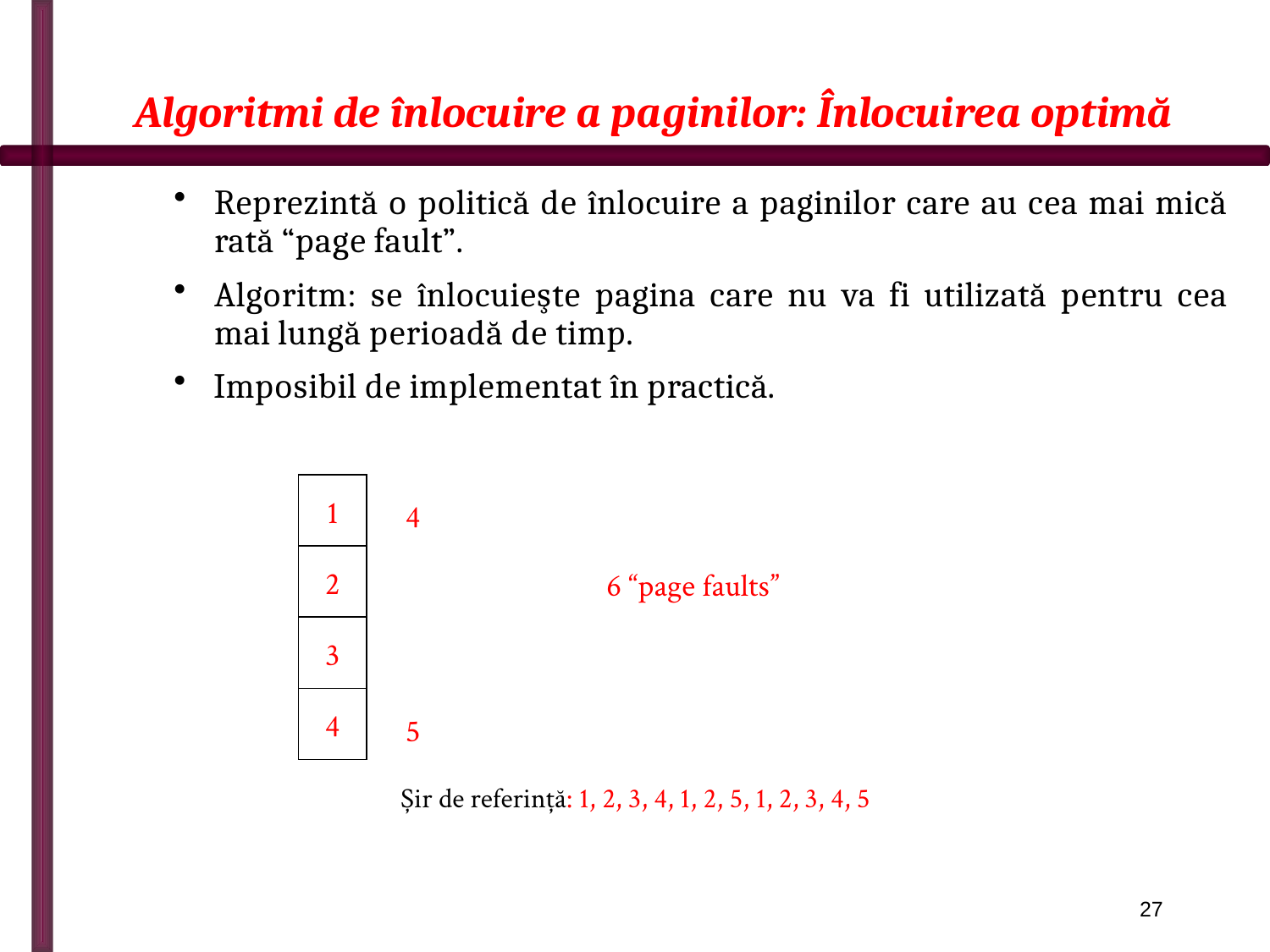

# Algoritmi de înlocuire a paginilor: Înlocuirea optimă
Reprezintă o politică de înlocuire a paginilor care au cea mai mică rată “page fault”.
Algoritm: se înlocuieşte pagina care nu va fi utilizată pentru cea mai lungă perioadă de timp.
Imposibil de implementat în practică.
1
4
2
6 “page faults”
3
4
5
Şir de referinţă: 1, 2, 3, 4, 1, 2, 5, 1, 2, 3, 4, 5